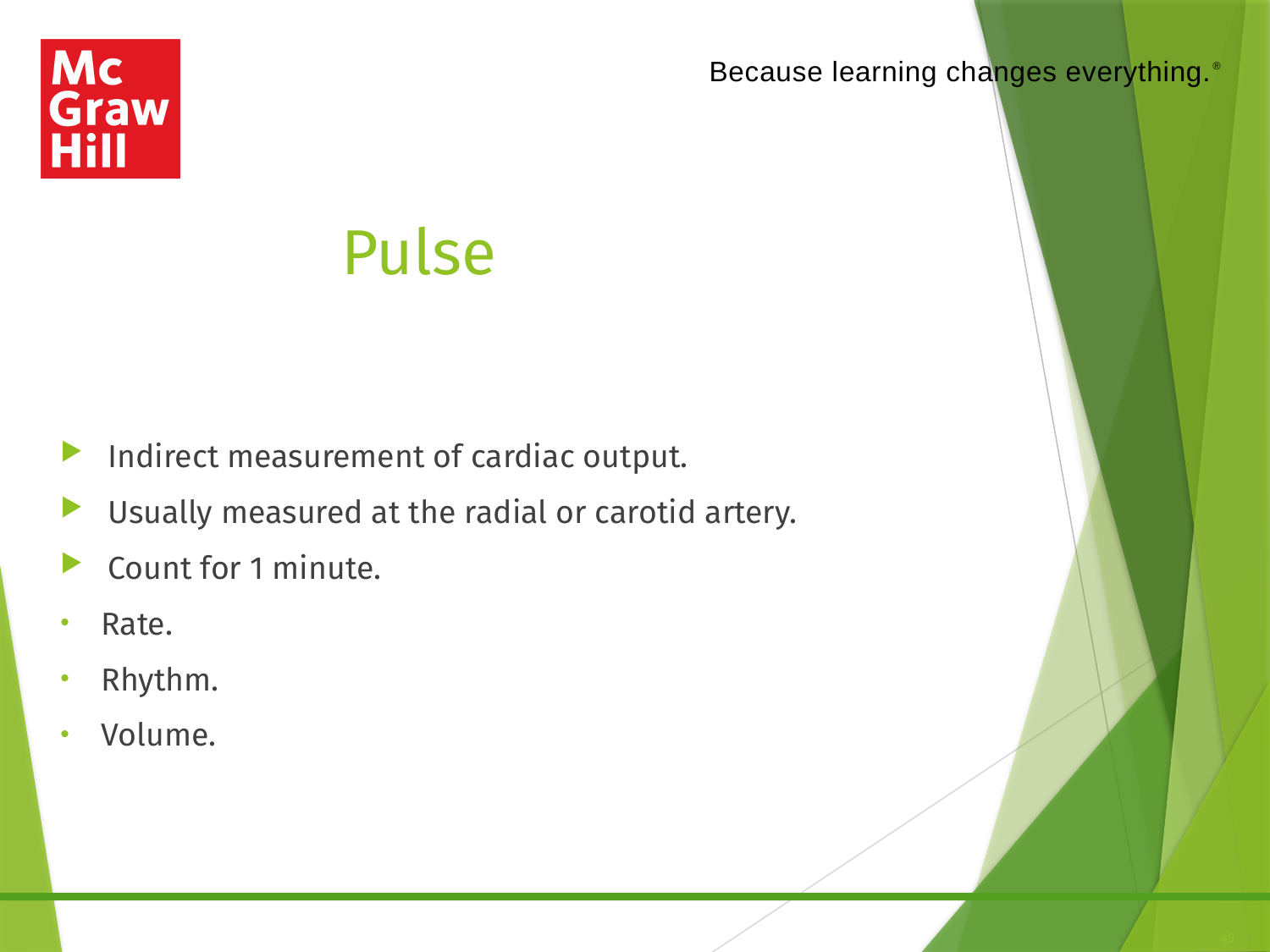

# Pulse
Indirect measurement of cardiac output.
Usually measured at the radial or carotid artery.
Count for 1 minute.
Rate.
Rhythm.
Volume.
45